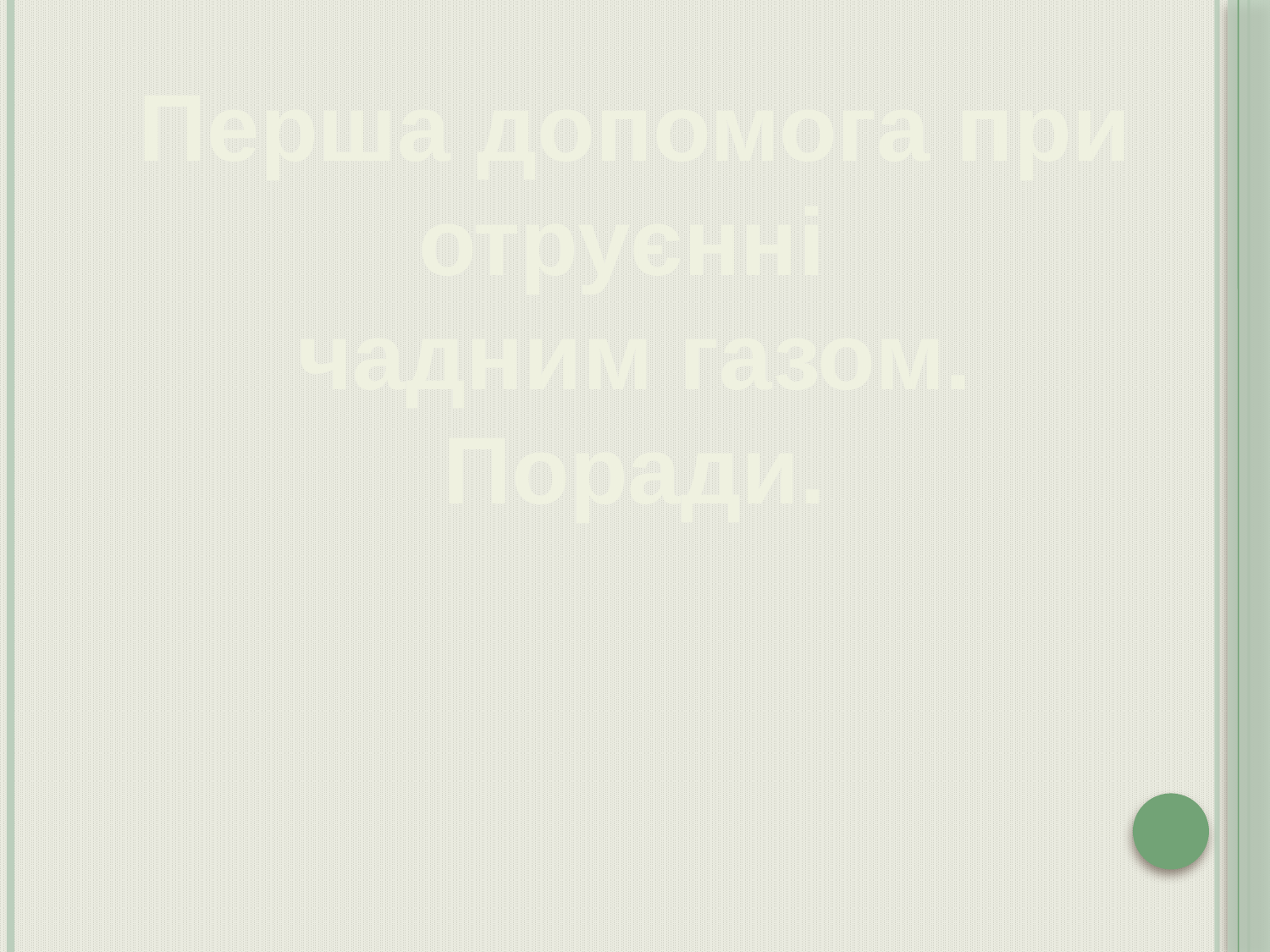

Перша допомога при отруєнні
чадним газом.
Поради.